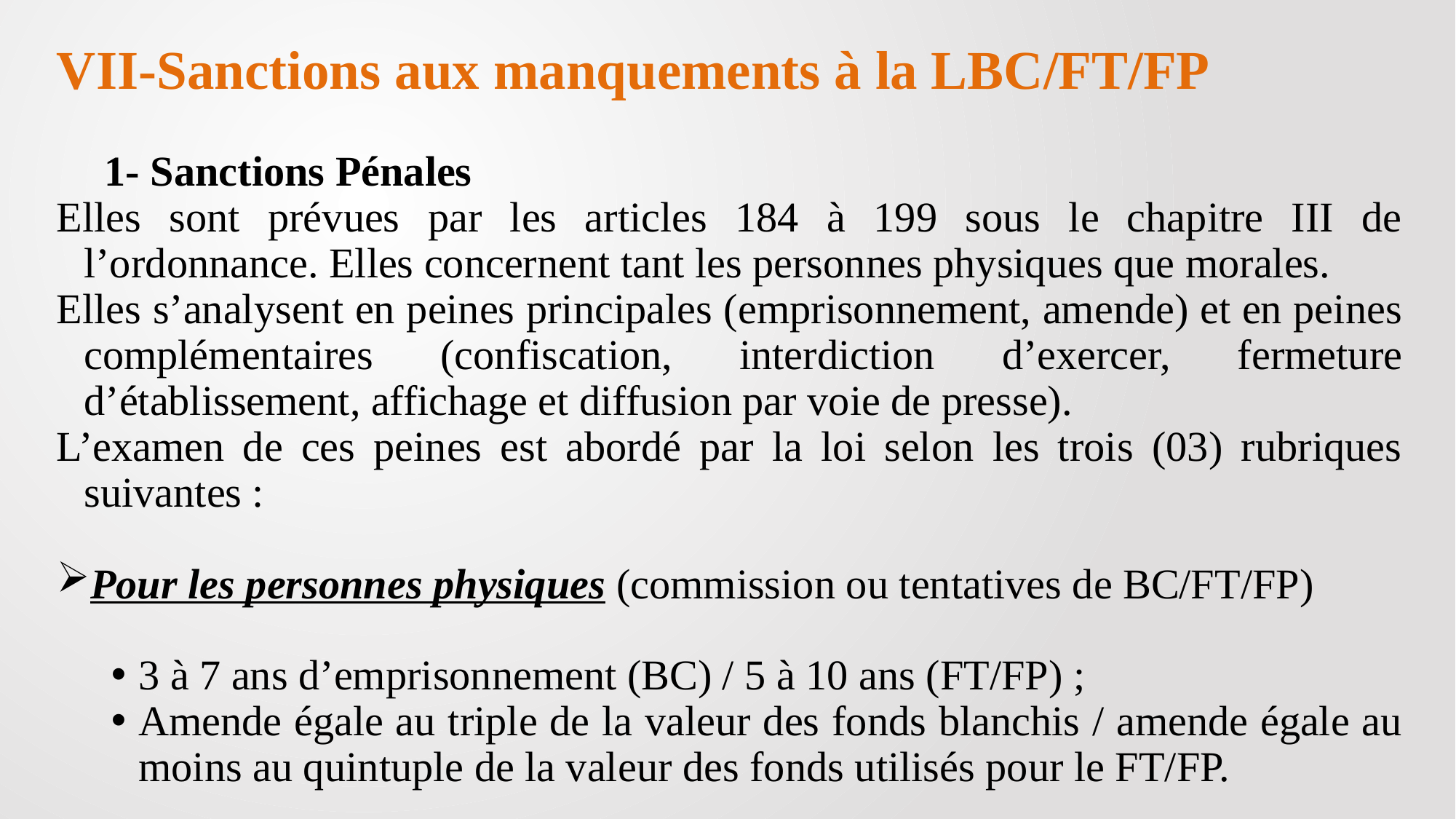

# VII-Sanctions aux manquements à la LBC/FT/FP
1- Sanctions Pénales
Elles sont prévues par les articles 184 à 199 sous le chapitre III de l’ordonnance. Elles concernent tant les personnes physiques que morales.
Elles s’analysent en peines principales (emprisonnement, amende) et en peines complémentaires (confiscation, interdiction d’exercer, fermeture d’établissement, affichage et diffusion par voie de presse).
L’examen de ces peines est abordé par la loi selon les trois (03) rubriques suivantes :

Pour les personnes physiques (commission ou tentatives de BC/FT/FP)

3 à 7 ans d’emprisonnement (BC) / 5 à 10 ans (FT/FP) ;
Amende égale au triple de la valeur des fonds blanchis / amende égale au moins au quintuple de la valeur des fonds utilisés pour le FT/FP.